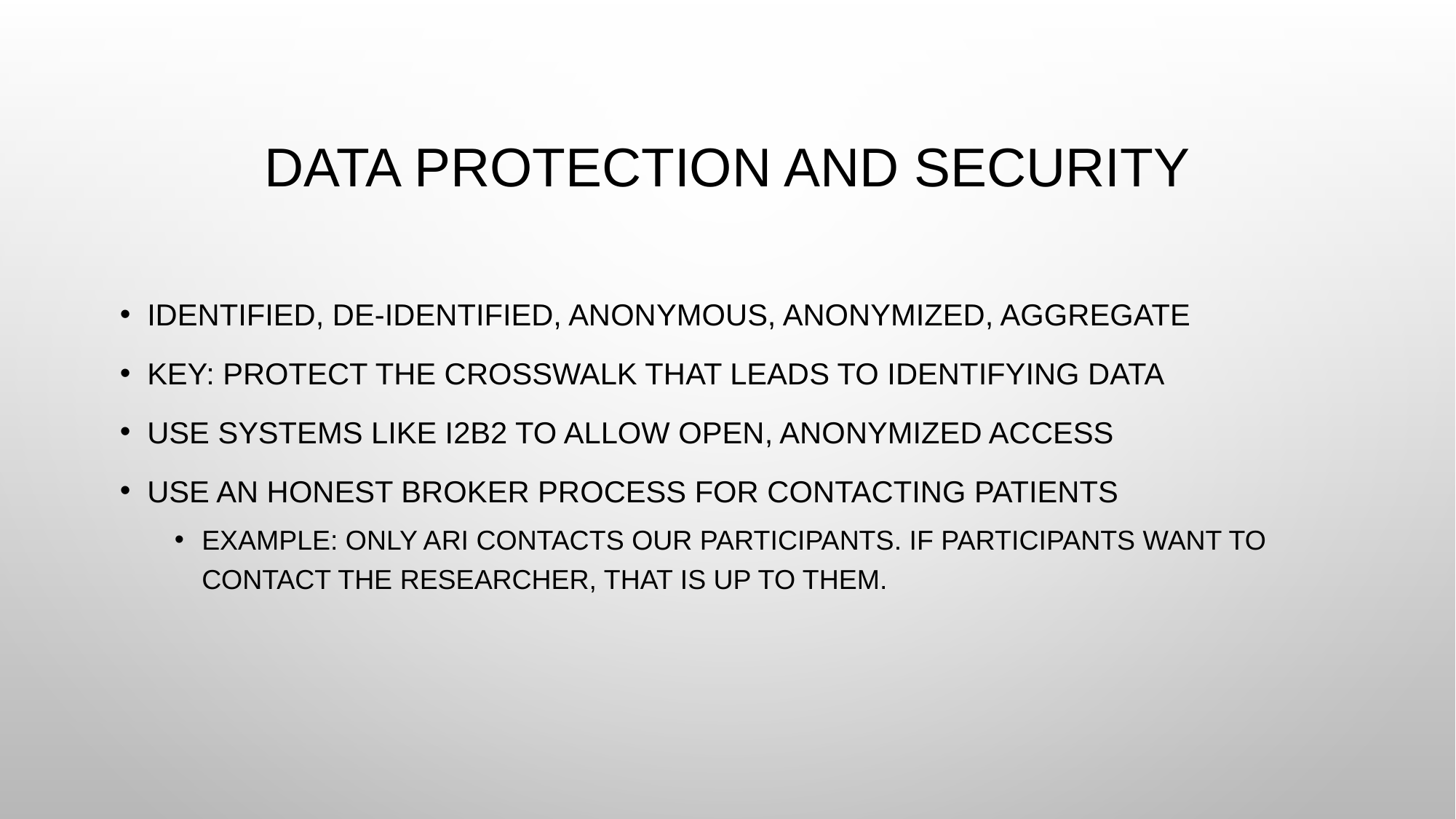

# DATA PROTECTION AND SECURITY
IDENTIFIED, DE-IDENTIFIED, ANONYMOUS, ANONYMIZED, AGGREGATE
KEY: PROTECT THE CROSSWALK THAT LEADS TO IDENTIFYING DATA
USE SYSTEMS LIKE I2B2 TO ALLOW OPEN, ANONYMIZED ACCESS
USE AN HONEST BROKER PROCESS FOR CONTACTING PATIENTS
EXAMPLE: ONLY ARI CONTACTS OUR PARTICIPANTS. IF PARTICIPANTS WANT TO CONTACT THE RESEARCHER, THAT IS UP TO THEM.